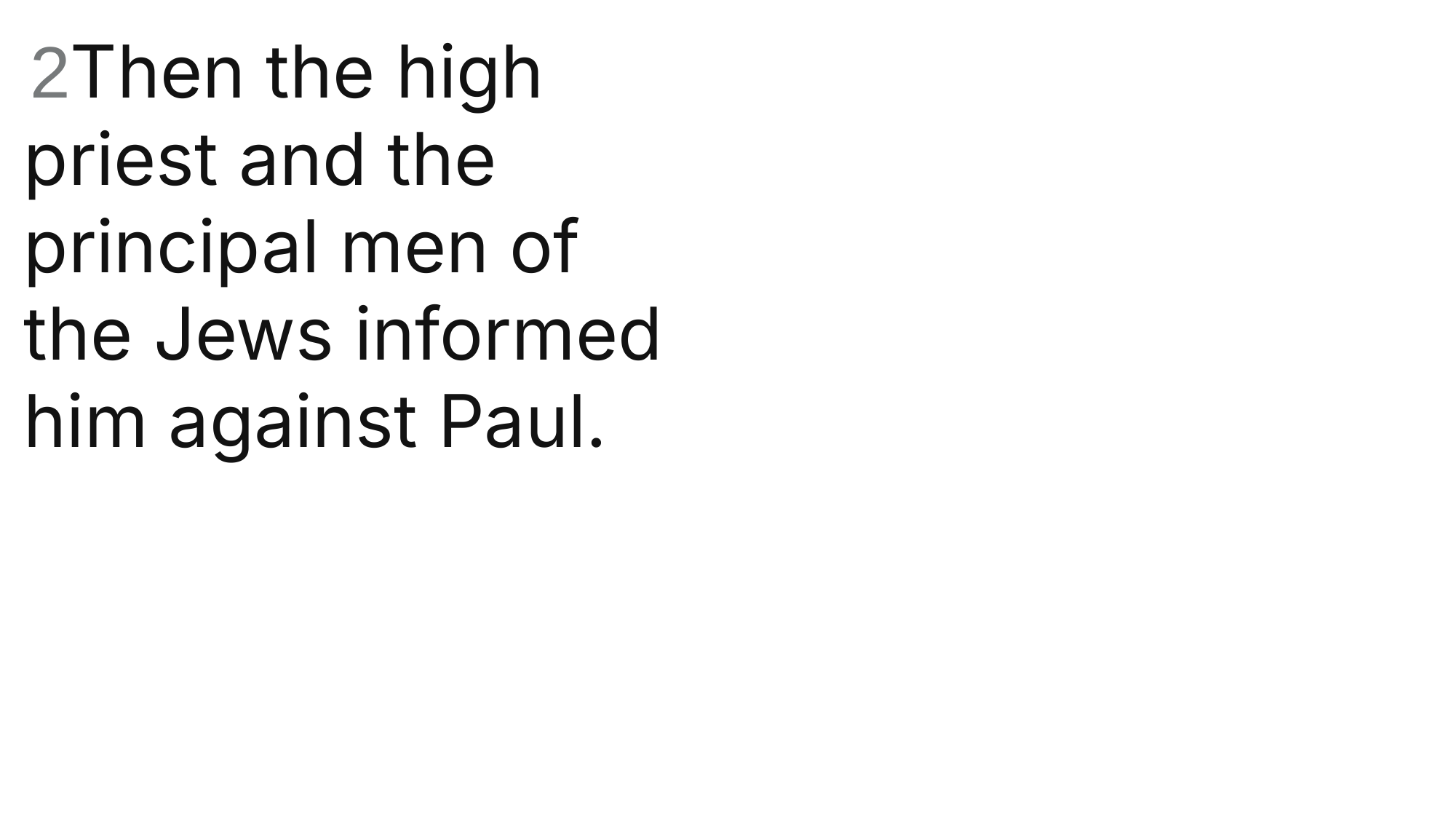

2Then the high priest and the principal men of the Jews informed him against Paul.